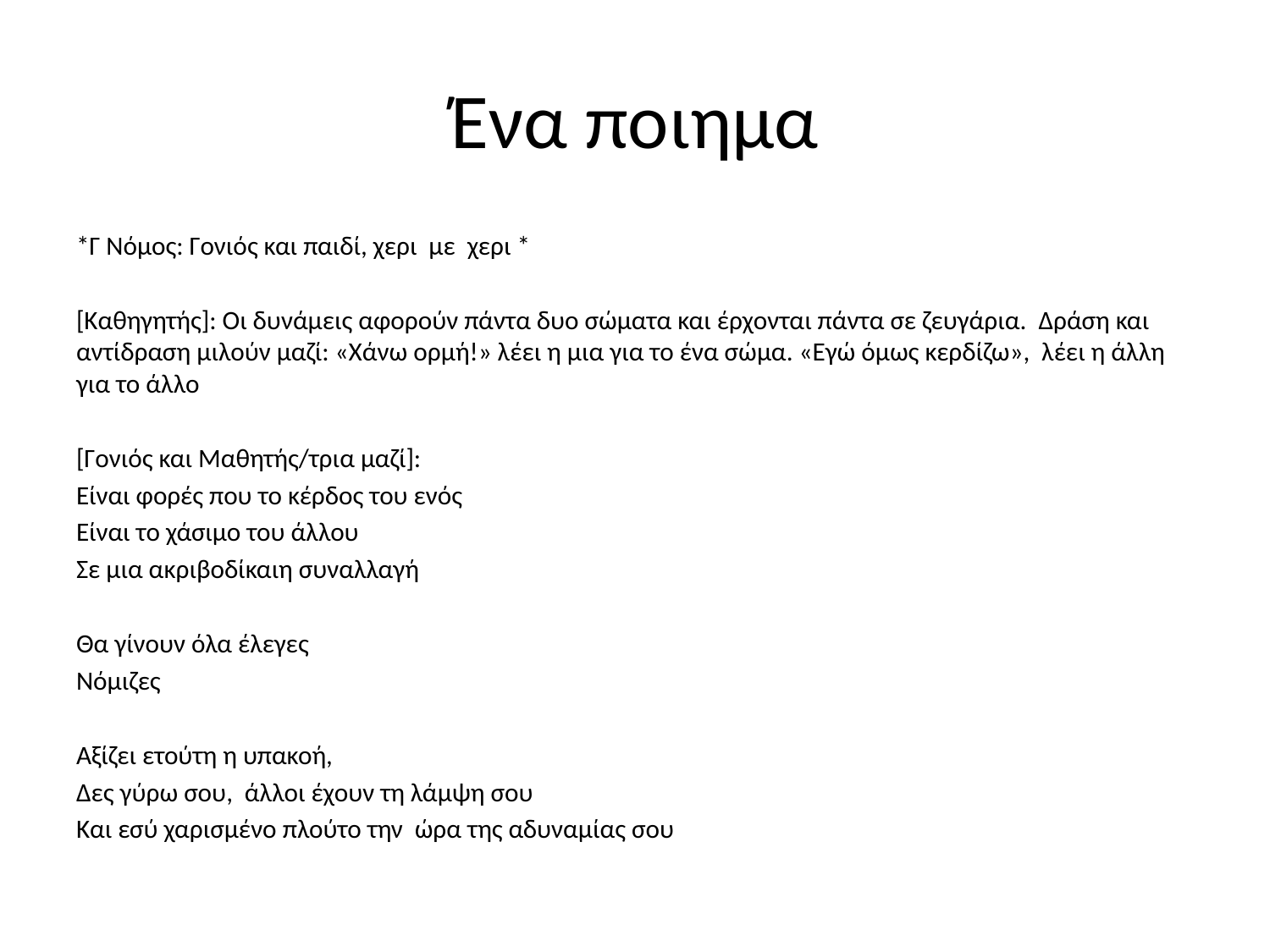

# Ένα ποιημα
*Γ Νόμος: Γονιός και παιδί, χερι  με  χερι *

[Καθηγητής]: Οι δυνάμεις αφορούν πάντα δυο σώματα και έρχονται πάντα σε ζευγάρια.  Δράση και αντίδραση μιλούν μαζί: «Χάνω ορμή!» λέει η μια για το ένα σώμα. «Εγώ όμως κερδίζω»,  λέει η άλλη για το άλλο

[Γονιός και Μαθητής/τρια μαζί]:
Είναι φορές που το κέρδος του ενός
Είναι το χάσιμο του άλλου
Σε μια ακριβοδίκαιη συναλλαγή

Θα γίνουν όλα έλεγες
Νόμιζες

Αξίζει ετούτη η υπακοή,
Δες γύρω σου,  άλλοι έχουν τη λάμψη σου
Και εσύ χαρισμένο πλούτο την  ώρα της αδυναμίας σου